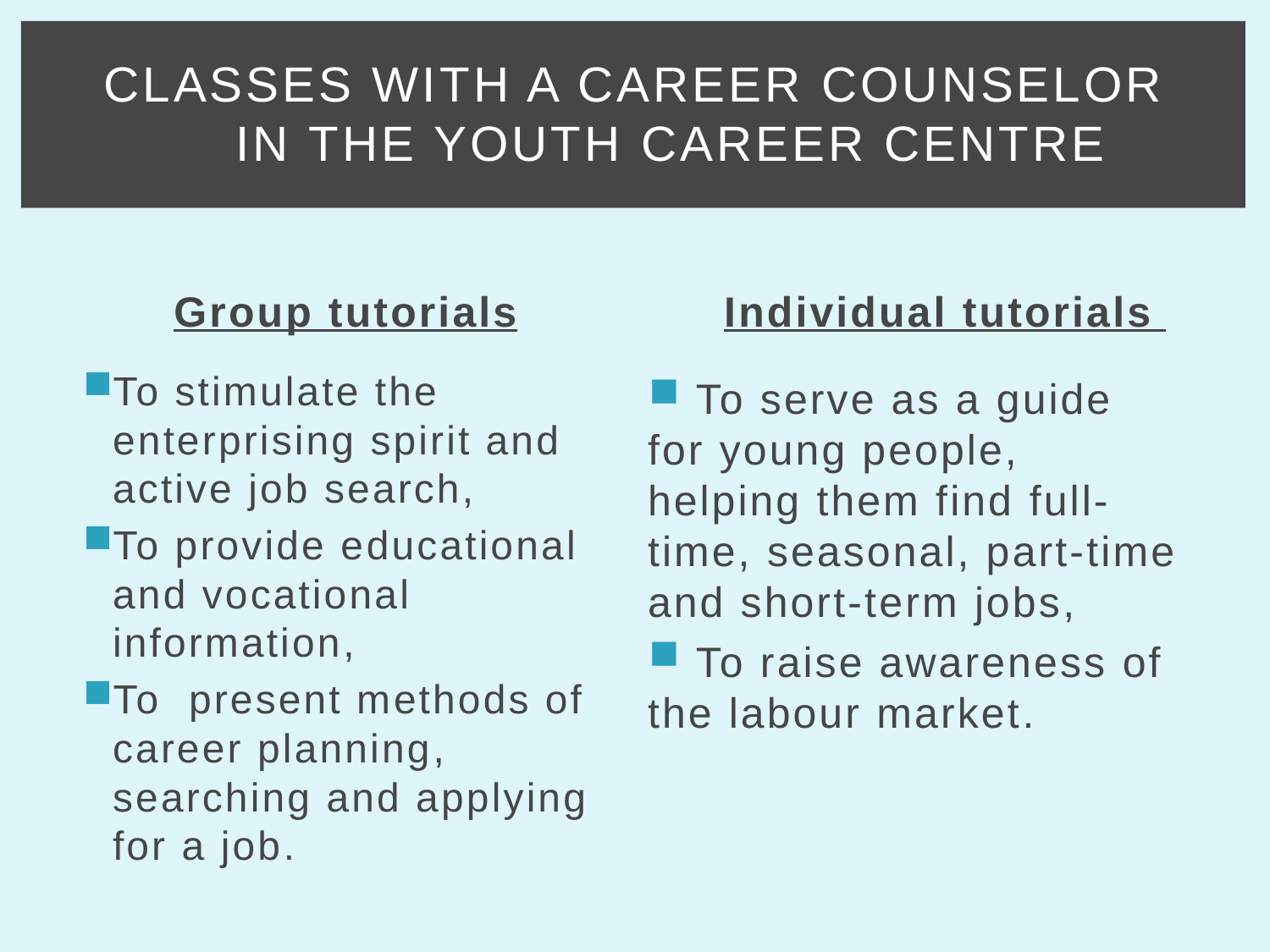

# Classes with a career counselor in the Youth Career Centre
Group tutorials
Individual tutorials

To stimulate the enterprising spirit and active job search,
To provide educational and vocational information,
To  present methods of career planning, searching and applying for a job.
 To serve as a guide for young people, helping them find full-time, seasonal, part-time and short-term jobs,
 To raise awareness of the labour market.